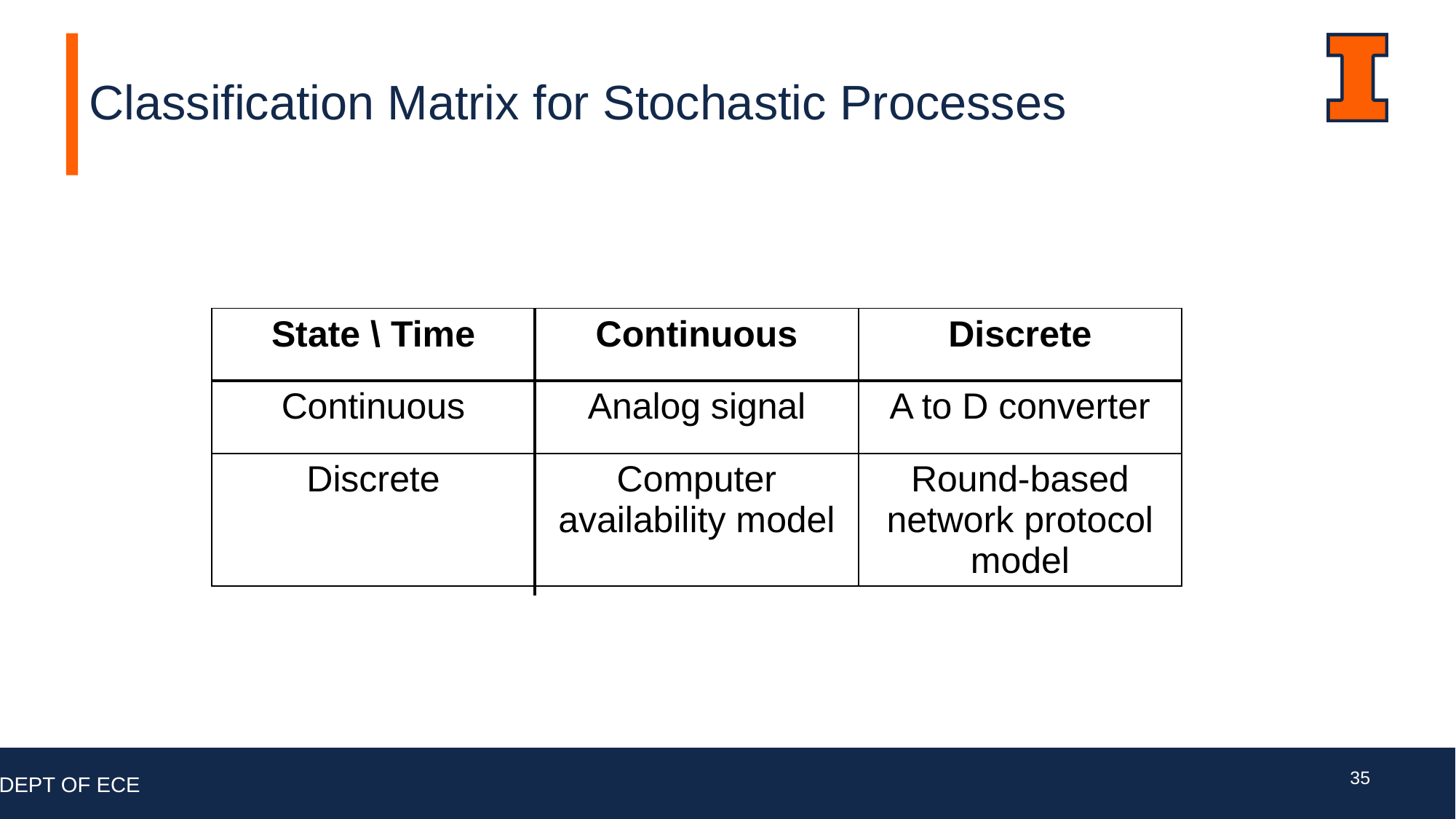

# Classification Matrix for Stochastic Processes
| State \ Time | Continuous | Discrete |
| --- | --- | --- |
| Continuous | Analog signal | A to D converter |
| Discrete | Computer availability model | Round-based network protocol model |